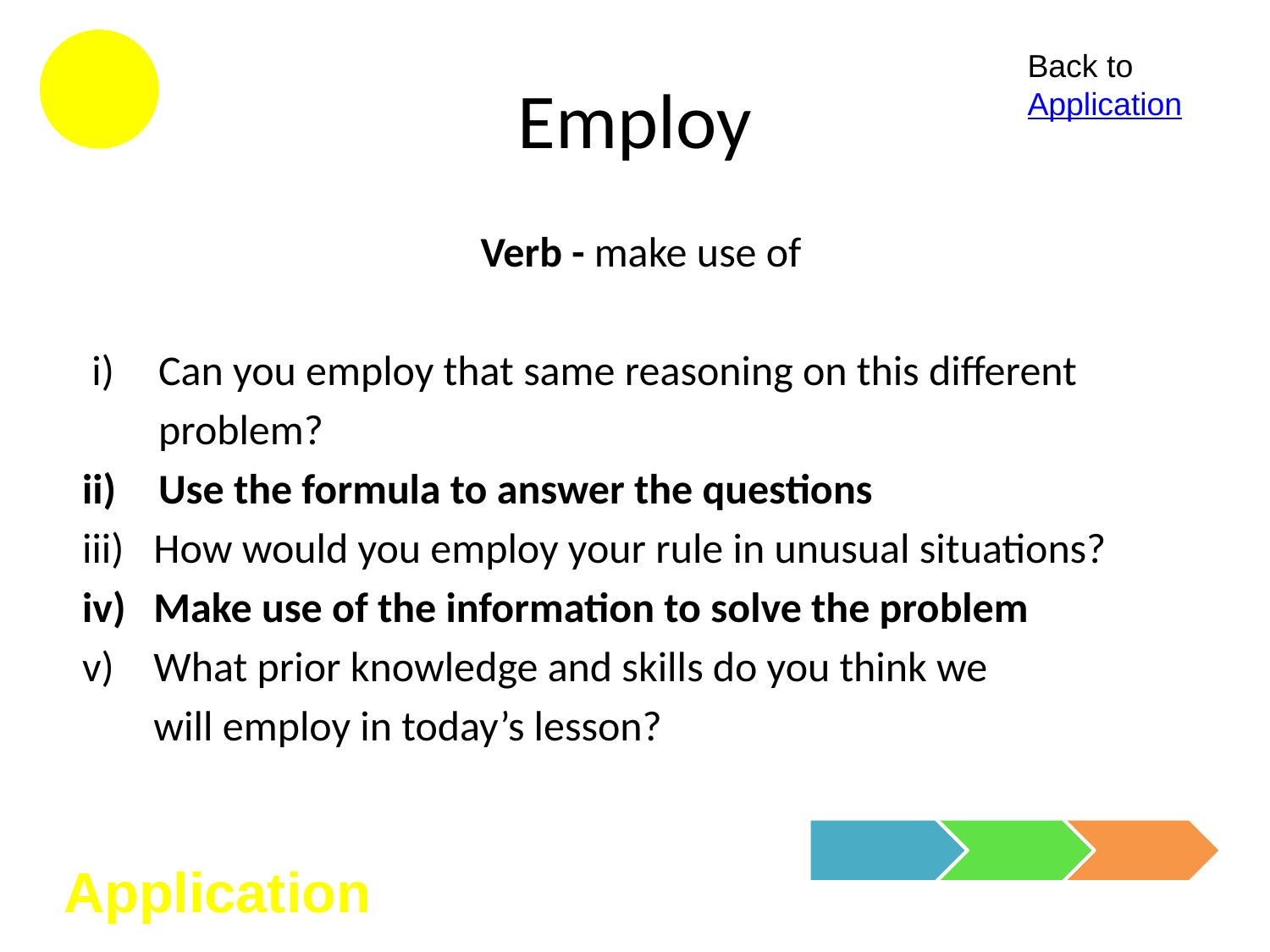

# Employ
Back to Application
Verb - make use of

 i) 	   Can you employ that same reasoning on this different
	   problem?
ii) 	   Use the formula to answer the questions
How would you employ your rule in unusual situations?
Make use of the information to solve the problem
What prior knowledge and skills do you think we
	will employ in today’s lesson?

Application